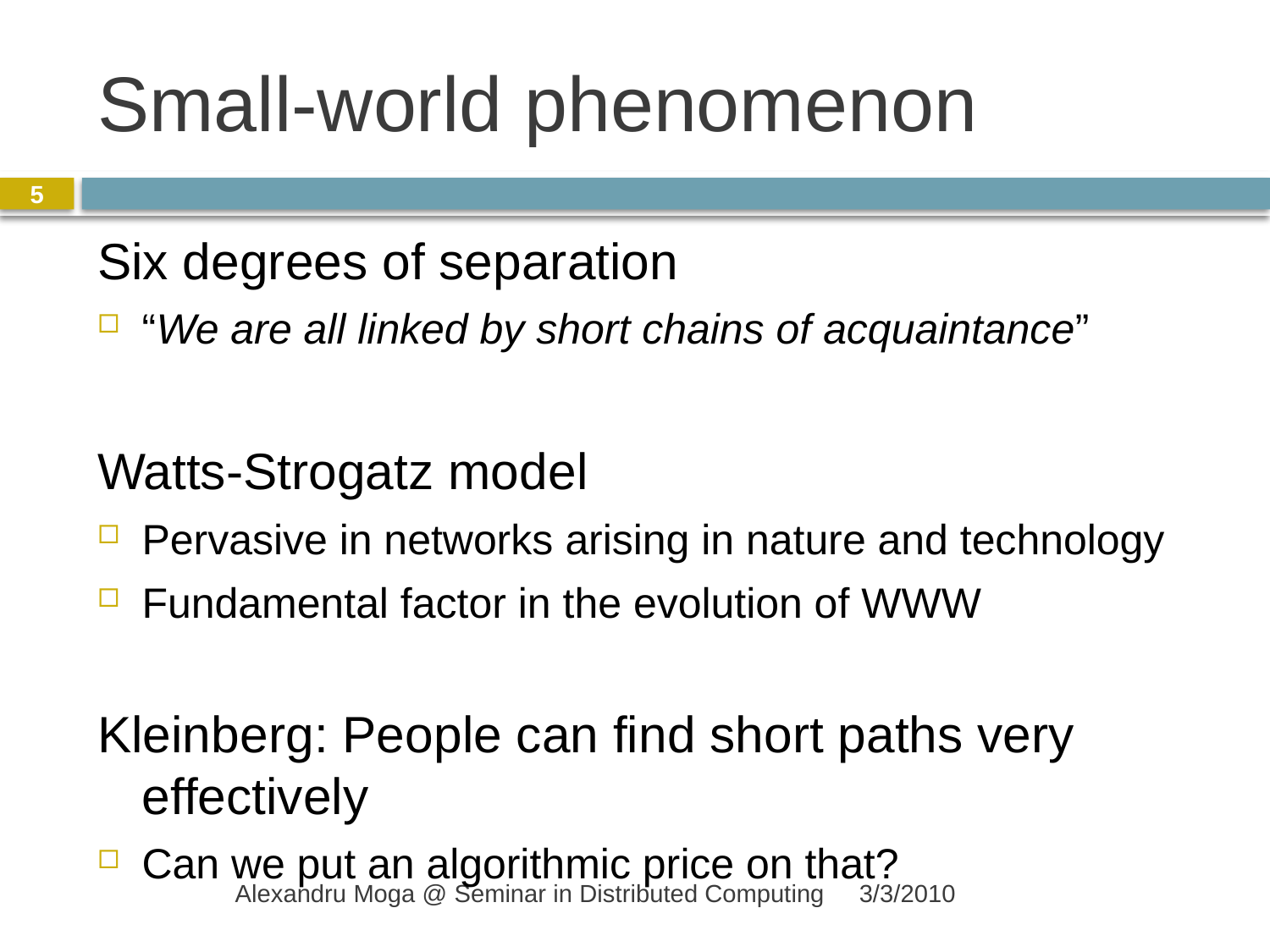

# Small-world phenomenon
5
Six degrees of separation
“We are all linked by short chains of acquaintance”

Watts-Strogatz model
Pervasive in networks arising in nature and technology
Fundamental factor in the evolution of WWW

Kleinberg: People can find short paths very effectively
Can we put an algorithmic price on that?
Alexandru Moga @ Seminar in Distributed Computing
3/3/2010